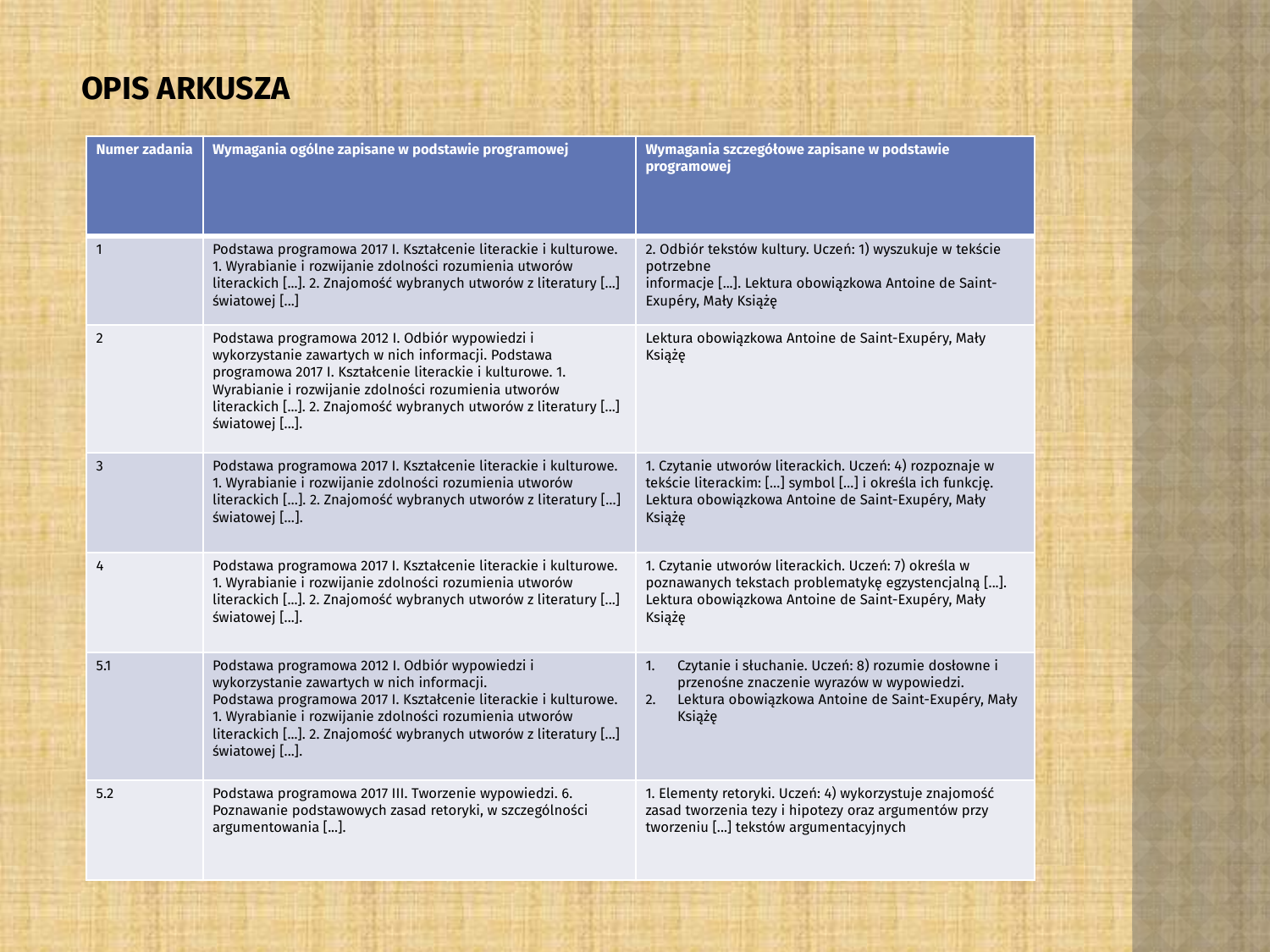

# Opis arkusza
| Numer zadania | Wymagania ogólne zapisane w podstawie programowej | Wymagania szczegółowe zapisane w podstawie programowej |
| --- | --- | --- |
| 1 | Podstawa programowa 2017 I. Kształcenie literackie i kulturowe. 1. Wyrabianie i rozwijanie zdolności rozumienia utworów literackich [...]. 2. Znajomość wybranych utworów z literatury [...] światowej [...] | 2. Odbiór tekstów kultury. Uczeń: 1) wyszukuje w tekście potrzebne informacje [...]. Lektura obowiązkowa Antoine de Saint-Exupéry, Mały Książę |
| 2 | Podstawa programowa 2012 I. Odbiór wypowiedzi i wykorzystanie zawartych w nich informacji. Podstawa programowa 2017 I. Kształcenie literackie i kulturowe. 1. Wyrabianie i rozwijanie zdolności rozumienia utworów literackich [...]. 2. Znajomość wybranych utworów z literatury [...] światowej [...]. | Lektura obowiązkowa Antoine de Saint-Exupéry, Mały Książę |
| 3 | Podstawa programowa 2017 I. Kształcenie literackie i kulturowe. 1. Wyrabianie i rozwijanie zdolności rozumienia utworów literackich […]. 2. Znajomość wybranych utworów z literatury […] światowej […]. | 1. Czytanie utworów literackich. Uczeń: 4) rozpoznaje w tekście literackim: […] symbol […] i określa ich funkcję. Lektura obowiązkowa Antoine de Saint-Exupéry, Mały Książę |
| 4 | Podstawa programowa 2017 I. Kształcenie literackie i kulturowe. 1. Wyrabianie i rozwijanie zdolności rozumienia utworów literackich [...]. 2. Znajomość wybranych utworów z literatury [...] światowej [...]. | 1. Czytanie utworów literackich. Uczeń: 7) określa w poznawanych tekstach problematykę egzystencjalną [...]. Lektura obowiązkowa Antoine de Saint-Exupéry, Mały Książę |
| 5.1 | Podstawa programowa 2012 I. Odbiór wypowiedzi i wykorzystanie zawartych w nich informacji. Podstawa programowa 2017 I. Kształcenie literackie i kulturowe. 1. Wyrabianie i rozwijanie zdolności rozumienia utworów literackich [...]. 2. Znajomość wybranych utworów z literatury [...] światowej [...]. | Czytanie i słuchanie. Uczeń: 8) rozumie dosłowne i przenośne znaczenie wyrazów w wypowiedzi. Lektura obowiązkowa Antoine de Saint-Exupéry, Mały Książę |
| 5.2 | Podstawa programowa 2017 III. Tworzenie wypowiedzi. 6. Poznawanie podstawowych zasad retoryki, w szczególności argumentowania [...]. | 1. Elementy retoryki. Uczeń: 4) wykorzystuje znajomość zasad tworzenia tezy i hipotezy oraz argumentów przy tworzeniu [...] tekstów argumentacyjnych |